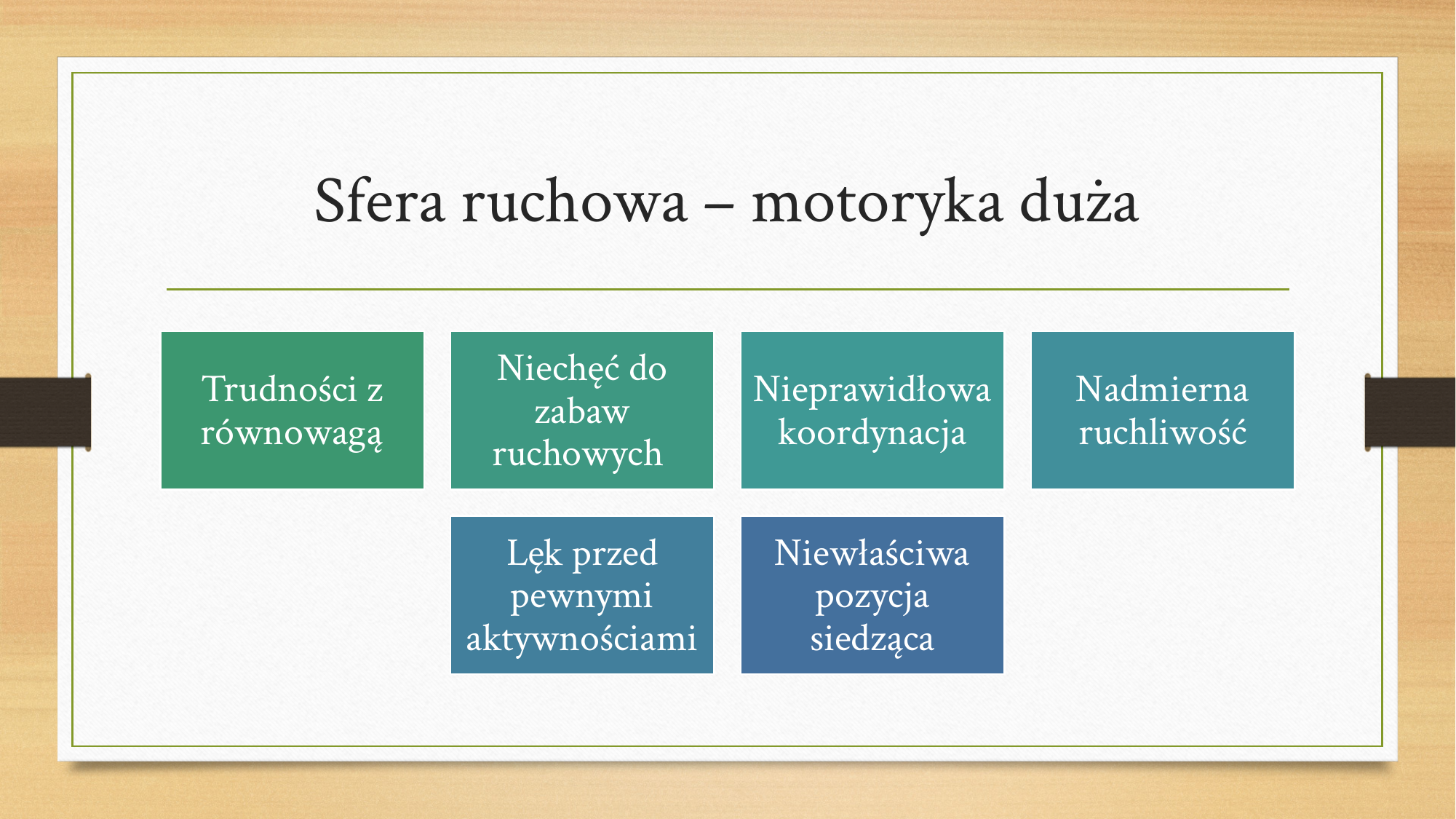

# Sfera ruchowa – motoryka duża
Trudności z równowagą
Niechęć do zabaw ruchowych
Nieprawidłowa koordynacja
Nadmierna ruchliwość
Lęk przed pewnymi aktywnościami
Niewłaściwa pozycja siedząca